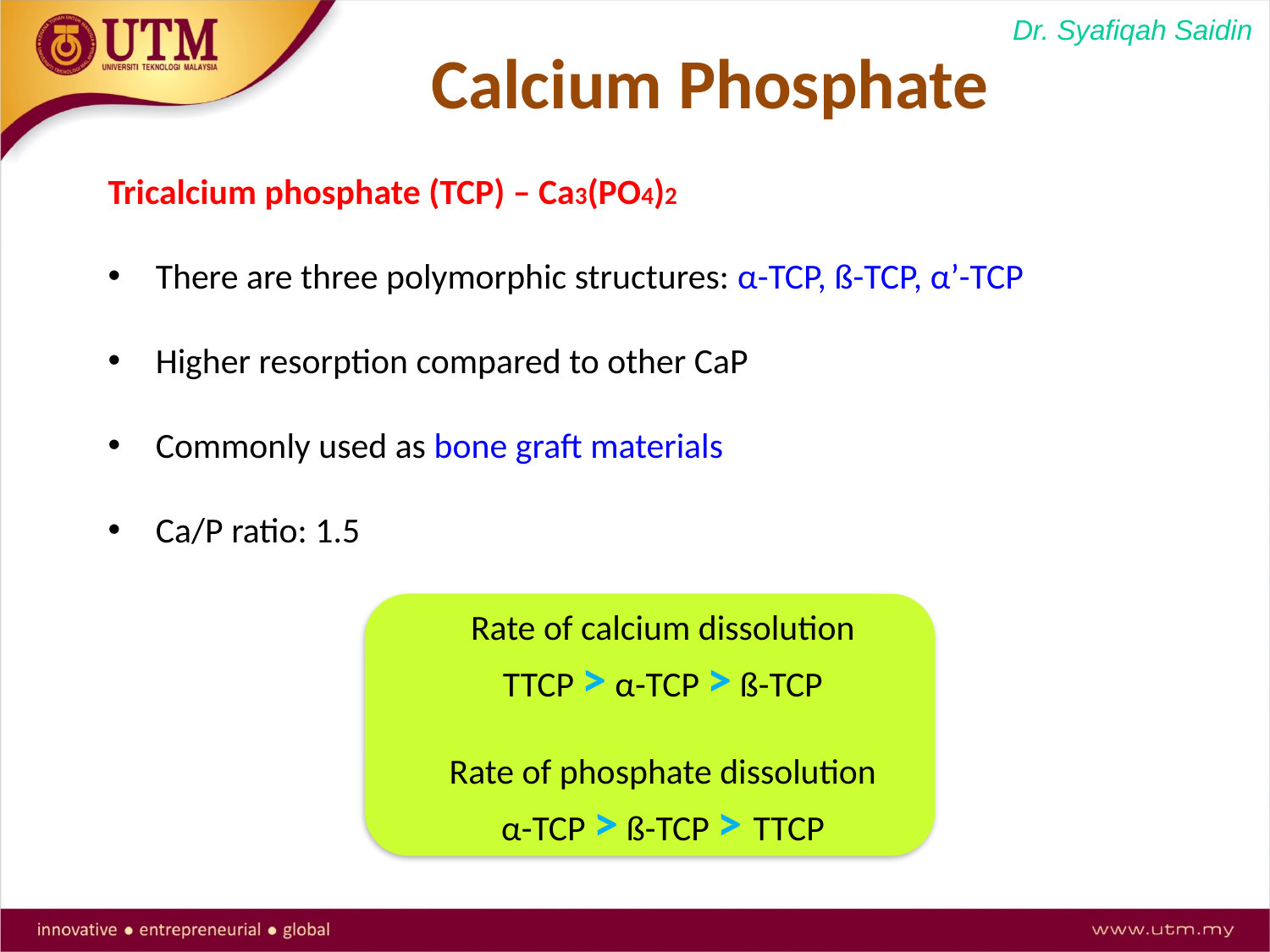

Dr. Syafiqah Saidin
Calcium Phosphate
Tricalcium phosphate (TCP) – Ca3(PO4)2

There are three polymorphic structures: α-TCP, ß-TCP, α’-TCP

Higher resorption compared to other CaP

Commonly used as bone graft materials

Ca/P ratio: 1.5

Rate of calcium dissolution
TTCP > α-TCP > ß-TCP

Rate of phosphate dissolution
α-TCP > ß-TCP > TTCP